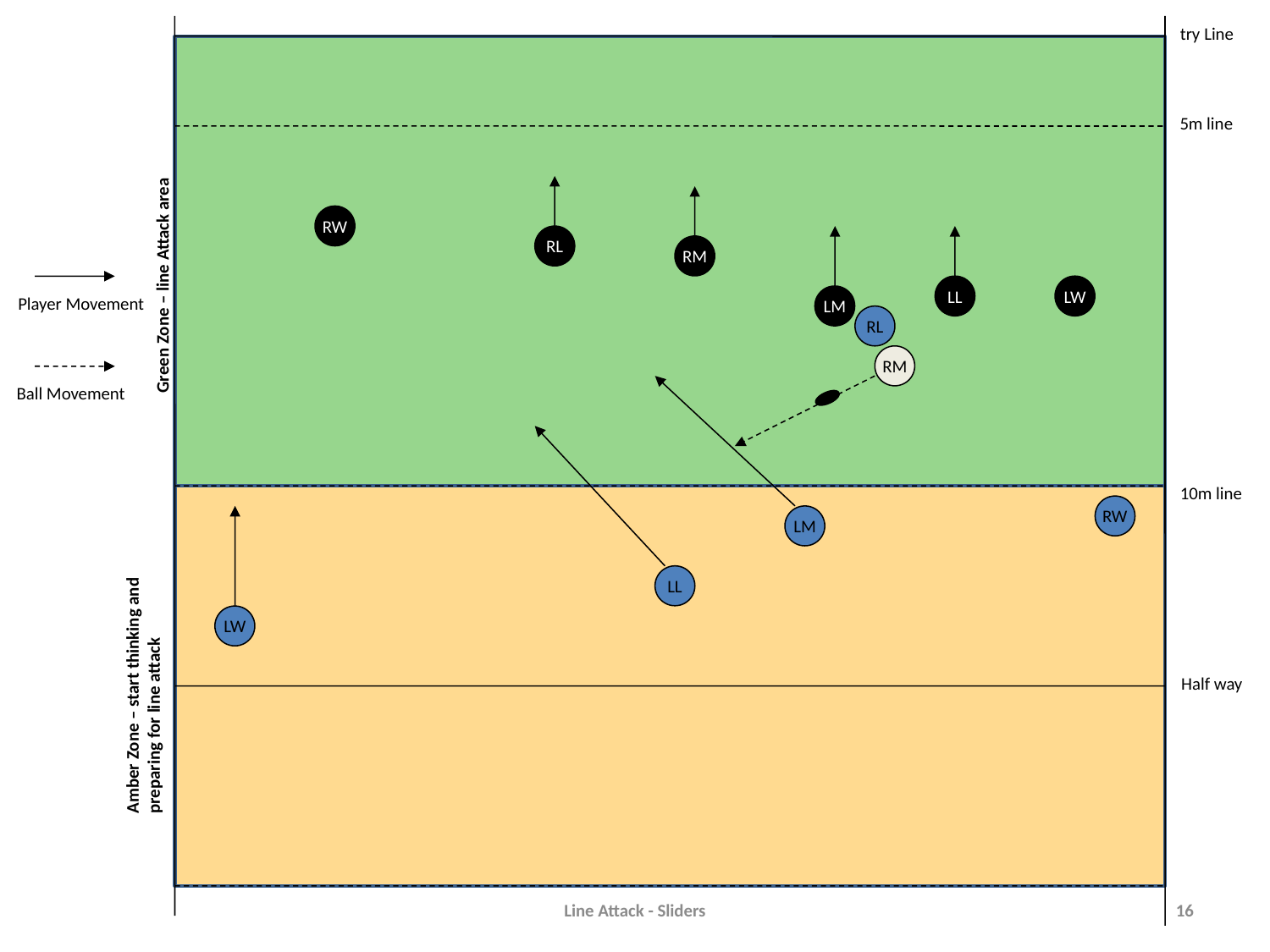

try Line

5m line

RW
RL

RM
Green Zone – line Attack area

Player Movement

Ball Movement
LL
LW
LM
RL
RM

10m line

RW

LM
LL
LW
Amber Zone – start thinking and preparing for line attack
Half way

Line Attack - Sliders
16